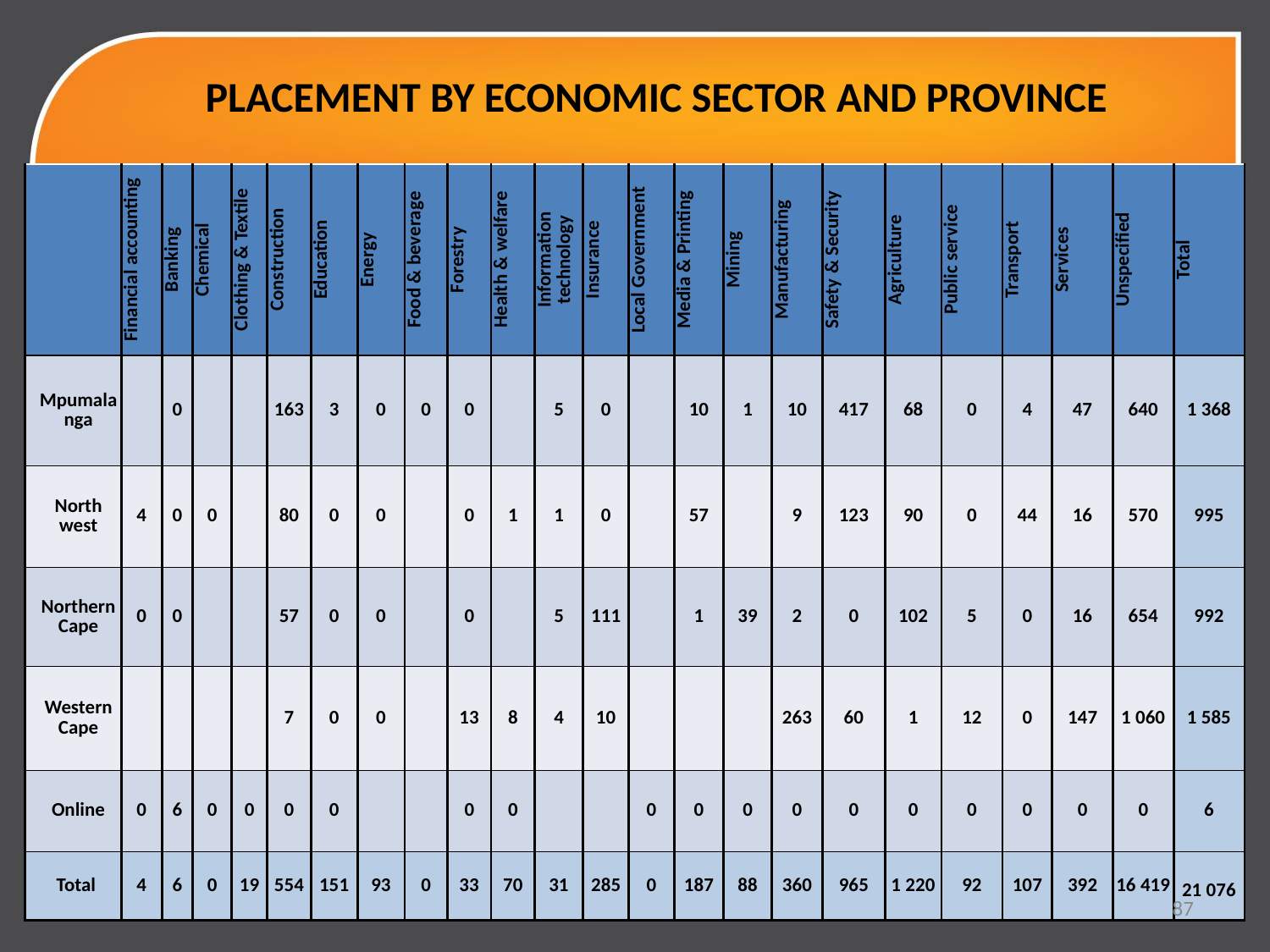

# PLACEMENT BY ECONOMIC SECTOR AND PROVINCE
|  | Financial accounting | Banking | Chemical | Clothing & Textile | Construction | Education | Energy | Food & beverage | Forestry | Health & welfare | Information technology | Insurance | Local Government | Media & Printing | Mining | Manufacturing | Safety & Security | Agriculture | Public service | Transport | Services | Unspecified | Total |
| --- | --- | --- | --- | --- | --- | --- | --- | --- | --- | --- | --- | --- | --- | --- | --- | --- | --- | --- | --- | --- | --- | --- | --- |
| Mpumalanga |  | 0 |  |  | 163 | 3 | 0 | 0 | 0 |  | 5 | 0 |  | 10 | 1 | 10 | 417 | 68 | 0 | 4 | 47 | 640 | 1 368 |
| North west | 4 | 0 | 0 |  | 80 | 0 | 0 |  | 0 | 1 | 1 | 0 |  | 57 |  | 9 | 123 | 90 | 0 | 44 | 16 | 570 | 995 |
| Northern Cape | 0 | 0 |  |  | 57 | 0 | 0 |  | 0 |  | 5 | 111 |  | 1 | 39 | 2 | 0 | 102 | 5 | 0 | 16 | 654 | 992 |
| Western Cape |  |  |  |  | 7 | 0 | 0 |  | 13 | 8 | 4 | 10 |  |  |  | 263 | 60 | 1 | 12 | 0 | 147 | 1 060 | 1 585 |
| Online | 0 | 6 | 0 | 0 | 0 | 0 |  |  | 0 | 0 |  |  | 0 | 0 | 0 | 0 | 0 | 0 | 0 | 0 | 0 | 0 | 6 |
| Total | 4 | 6 | 0 | 19 | 554 | 151 | 93 | 0 | 33 | 70 | 31 | 285 | 0 | 187 | 88 | 360 | 965 | 1 220 | 92 | 107 | 392 | 16 419 | 21 076 |
87